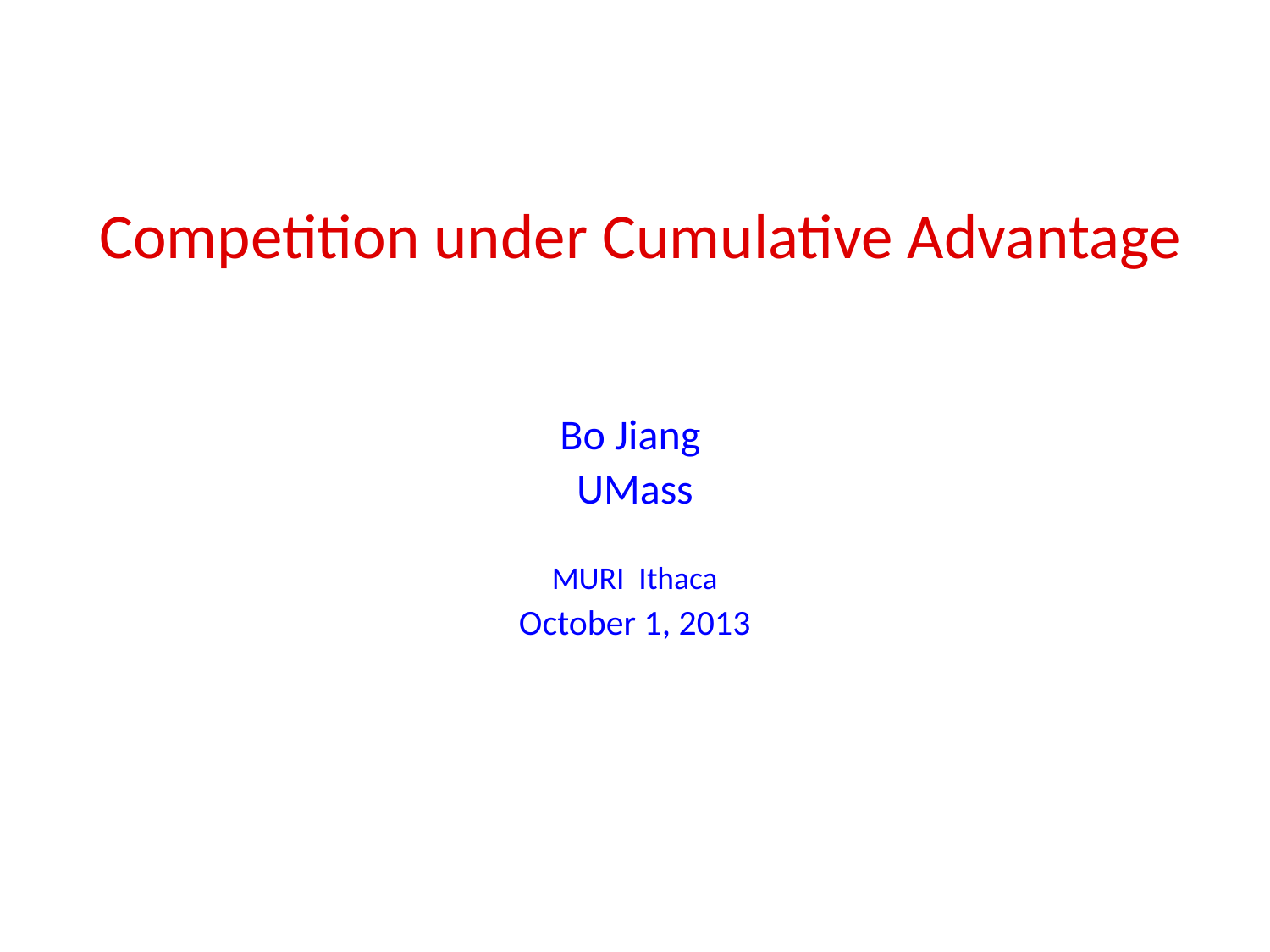

# Competition under Cumulative Advantage
Bo Jiang
UMass

MURI  Ithaca
October 1, 2013